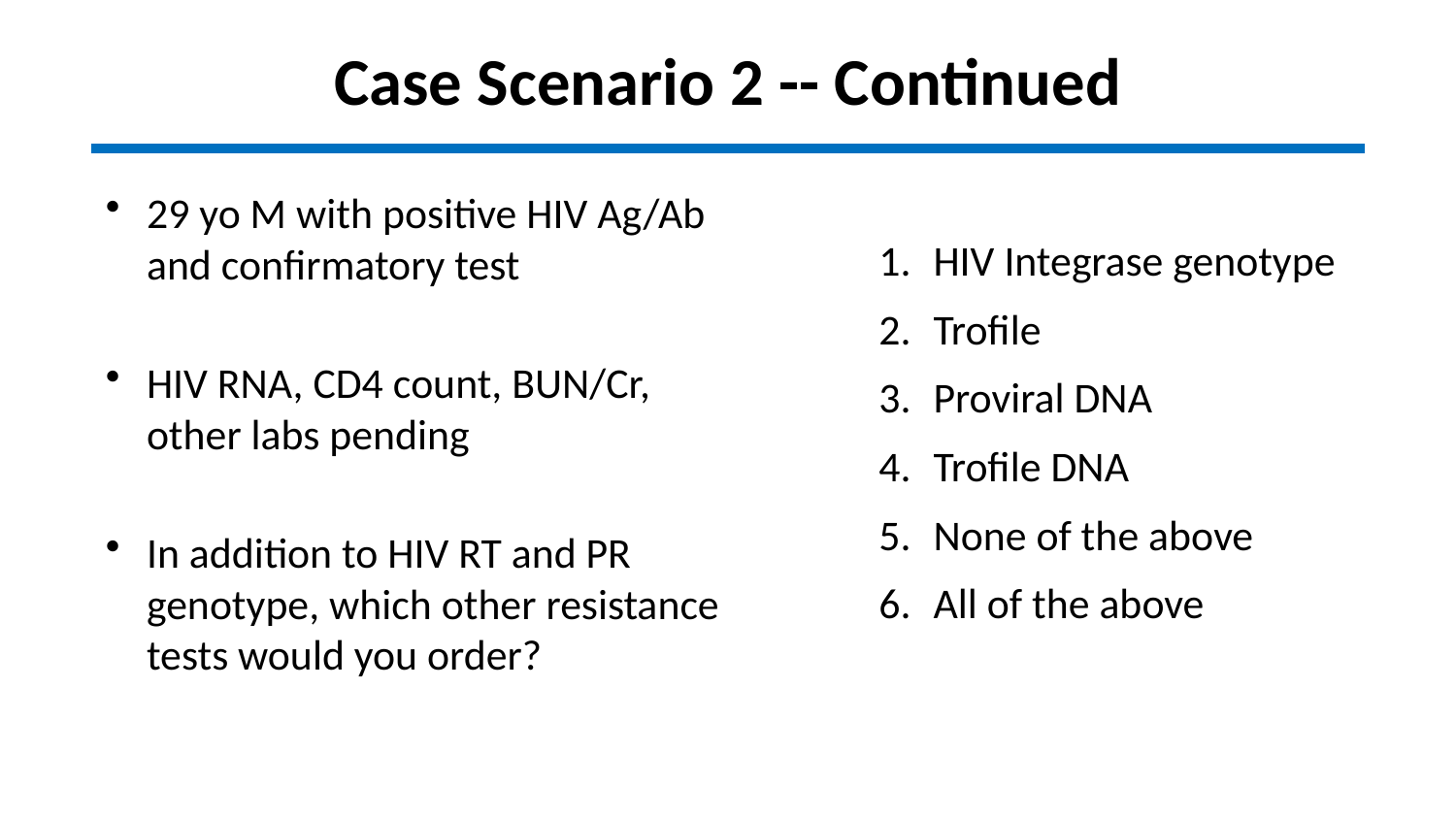

# Case Scenario 2 -- Continued

HIV Integrase genotype
Trofile
Proviral DNA
Trofile DNA
None of the above
All of the above

29 yo M with positive HIV Ag/Ab and confirmatory test

HIV RNA, CD4 count, BUN/Cr, other labs pending

In addition to HIV RT and PR genotype, which other resistance tests would you order?